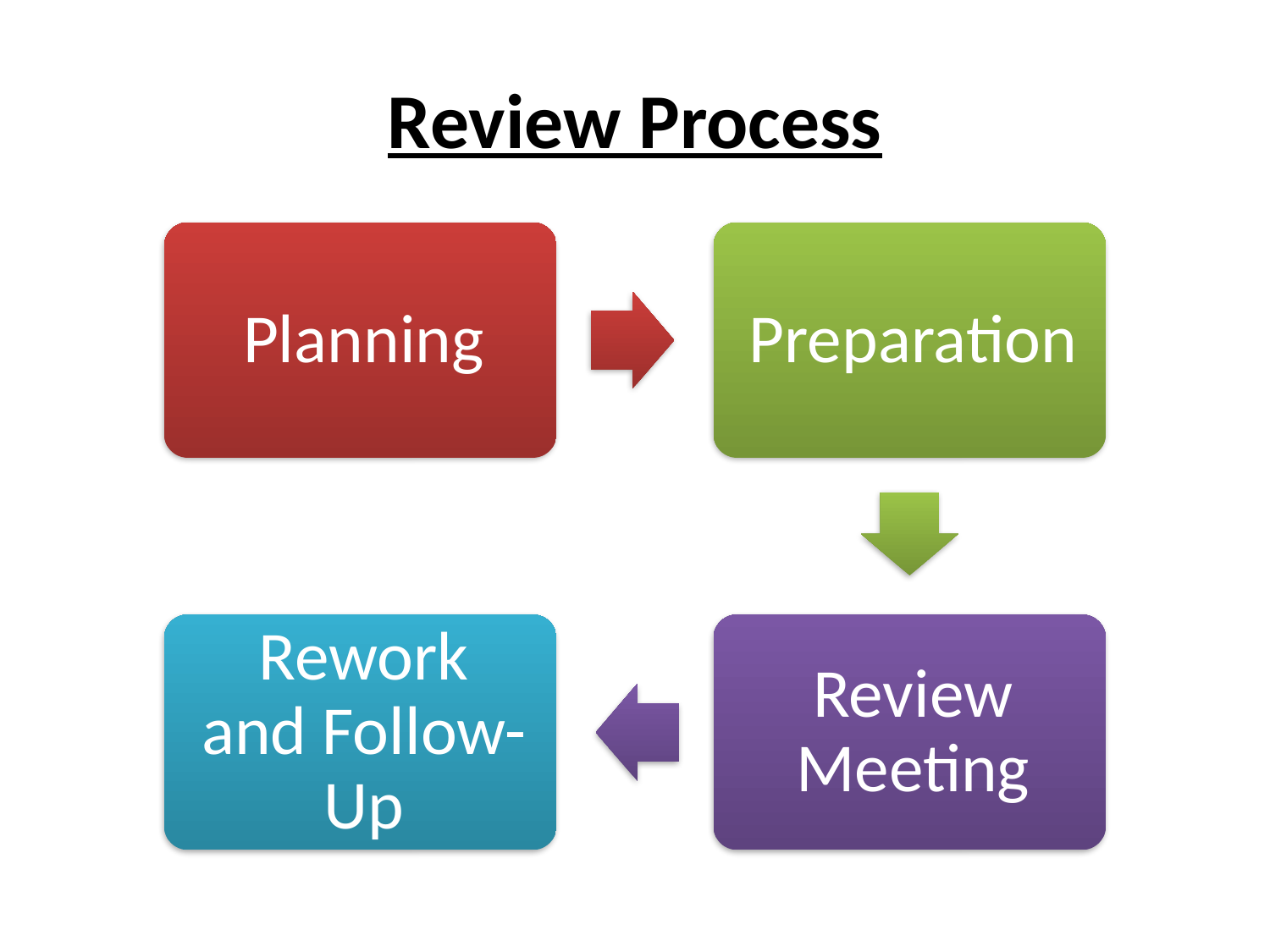

# Review Process
Planning

Preparation

Review Meeting

Rework and Follow-Up